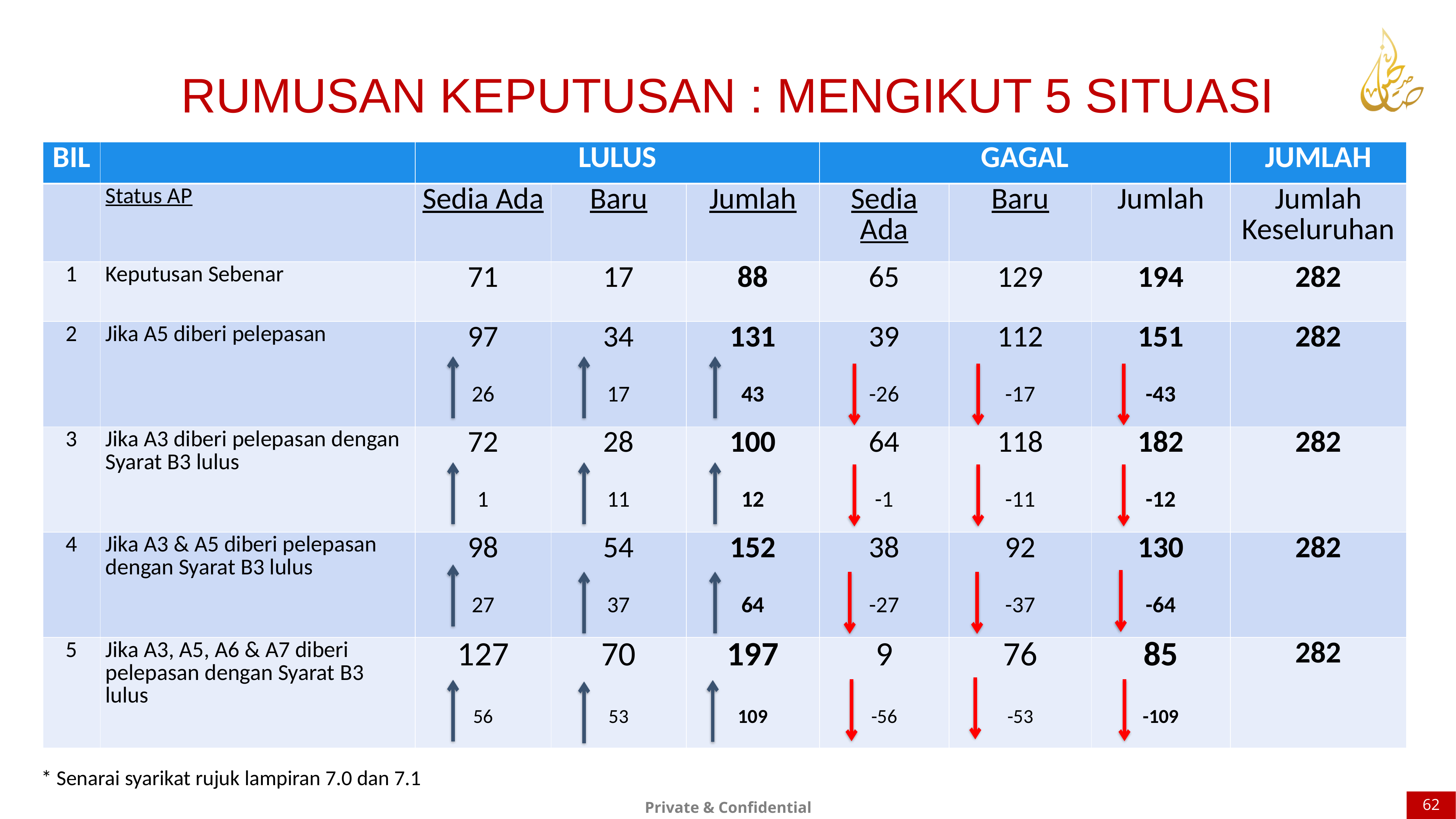

RUMUSAN KEPUTUSAN : MENGIKUT 5 SITUASI

| BIL |  | LULUS |  |  | GAGAL |  |  | JUMLAH |
| --- | --- | --- | --- | --- | --- | --- | --- | --- |
|  | Status AP | Sedia Ada | Baru | Jumlah | Sedia Ada | Baru | Jumlah | Jumlah Keseluruhan |
| 1 | Keputusan Sebenar | 71 | 17 | 88 | 65 | 129 | 194 | 282 |
| 2 | Jika A5 diberi pelepasan | 97 26 | 34 17 | 131 43 | 39 -26 | 112 -17 | 151 -43 | 282 |
| 3 | Jika A3 diberi pelepasan dengan Syarat B3 lulus | 72 1 | 28 11 | 100 12 | 64 -1 | 118 -11 | 182 -12 | 282 |
| 4 | Jika A3 & A5 diberi pelepasan dengan Syarat B3 lulus | 98 27 | 54 37 | 152 64 | 38 -27 | 92 -37 | 130 -64 | 282 |
| 5 | Jika A3, A5, A6 & A7 diberi pelepasan dengan Syarat B3 lulus | 127 56 | 70 53 | 197 109 | 9 -56 | 76 -53 | 85 -109 | 282 |
* Senarai syarikat rujuk lampiran 7.0 dan 7.1
62